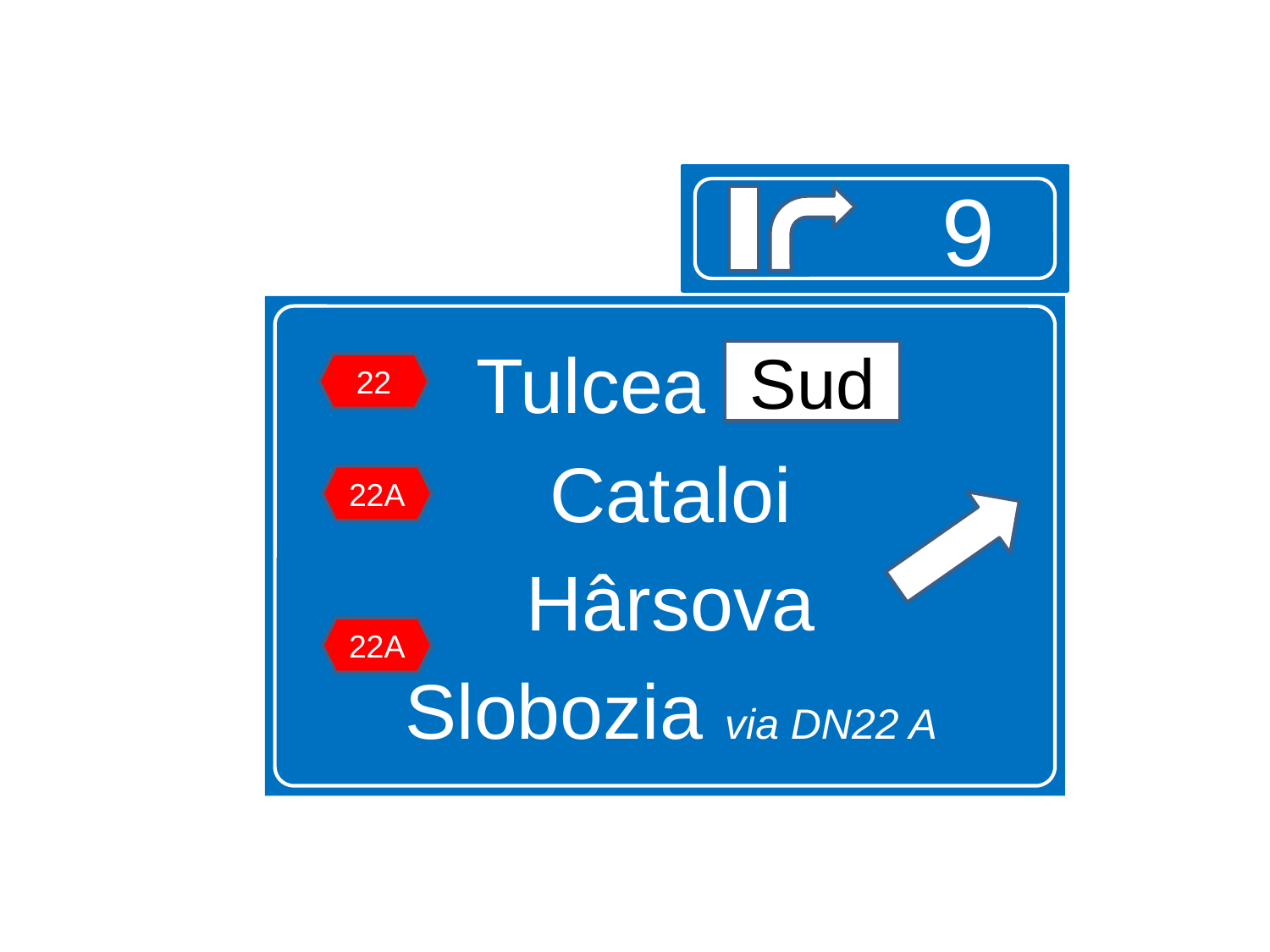

9

Tulcea Sud
Cataloi
Hârsova
Slobozia via DN22 A

Sud
22
22A

22A